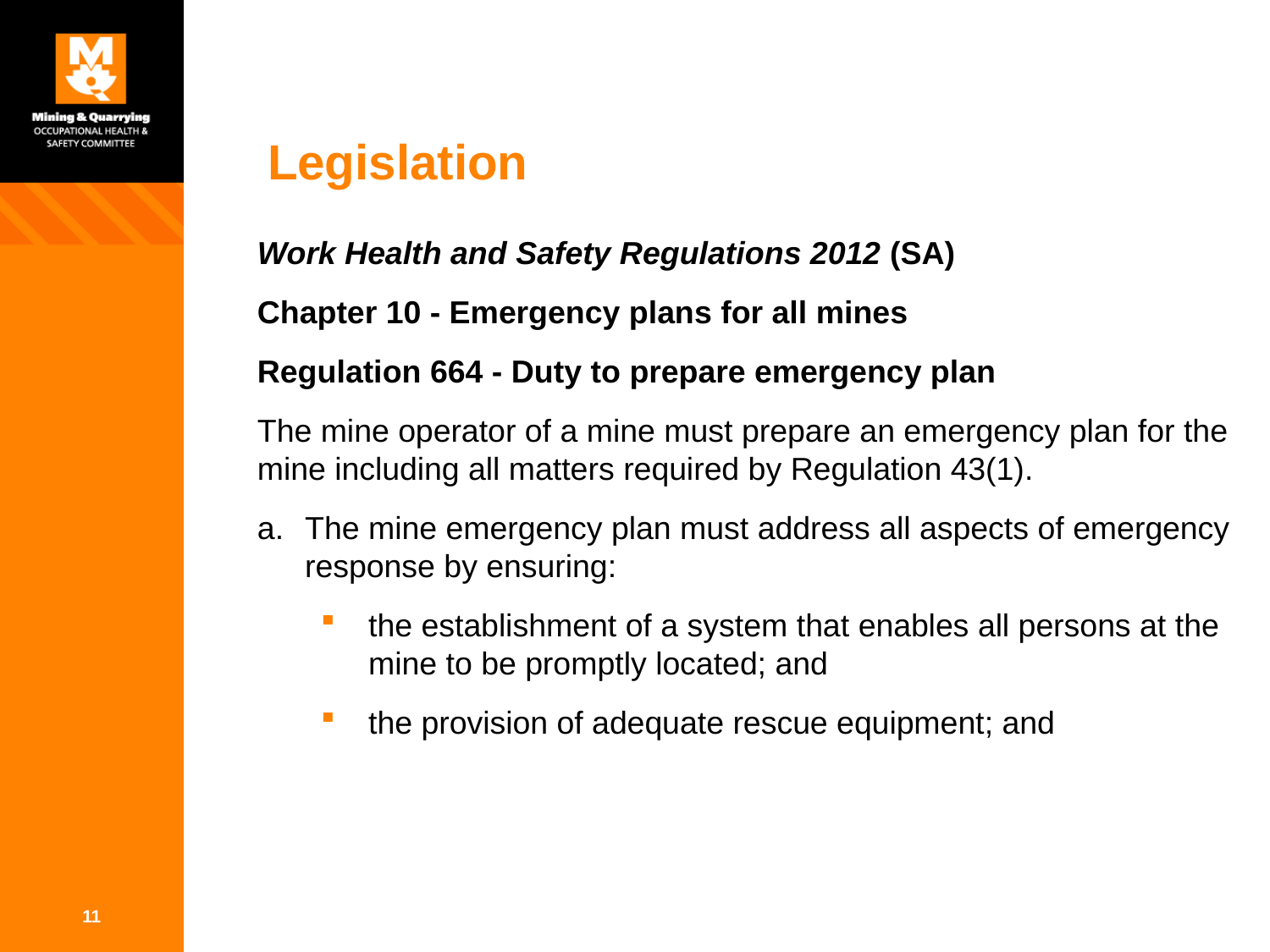

# Legislation
Work Health and Safety Regulations 2012 (SA)
Chapter 10 - Emergency plans for all mines
Regulation 664 - Duty to prepare emergency plan
The mine operator of a mine must prepare an emergency plan for the mine including all matters required by Regulation 43(1).
The mine emergency plan must address all aspects of emergency response by ensuring:
the establishment of a system that enables all persons at the mine to be promptly located; and
the provision of adequate rescue equipment; and
11